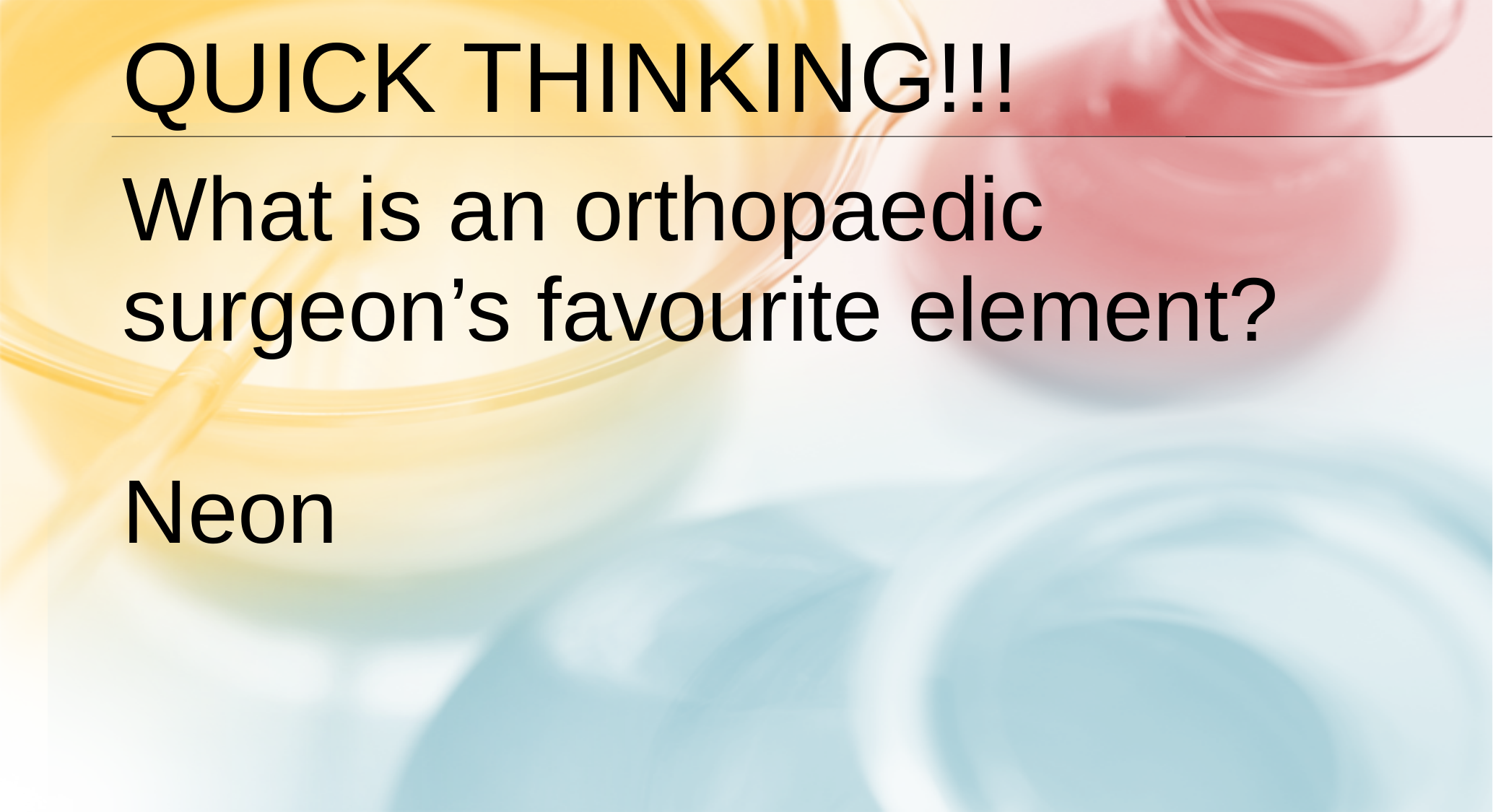

Quick thinking!!!
What is an orthopaedic surgeon’s favourite element?

Neon